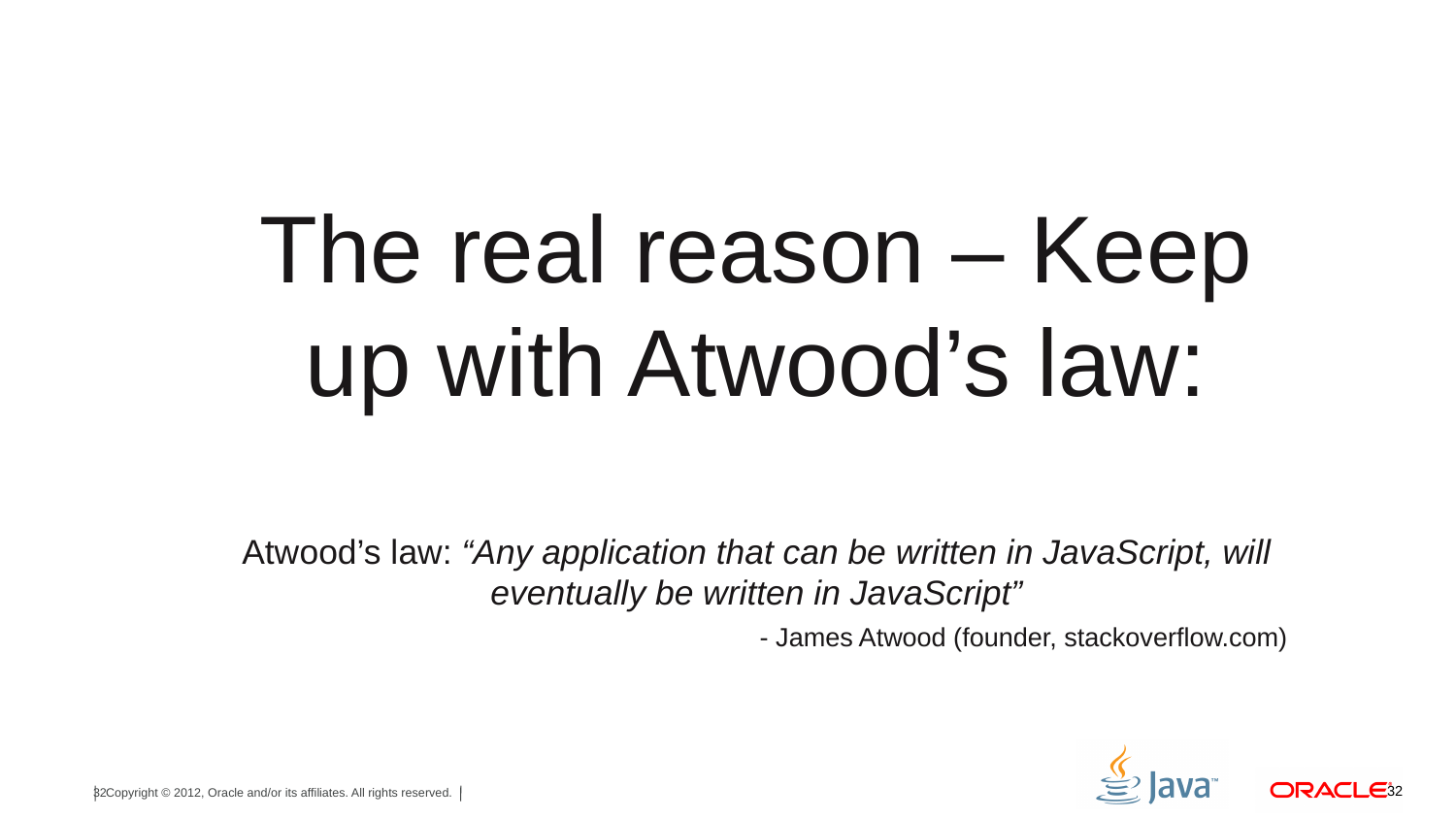

The real reason – Keep up with Atwood’s law:

Atwood’s law: “Any application that can be written in JavaScript, will eventually be written in JavaScript”
	- James Atwood (founder, stackoverflow.com)
32